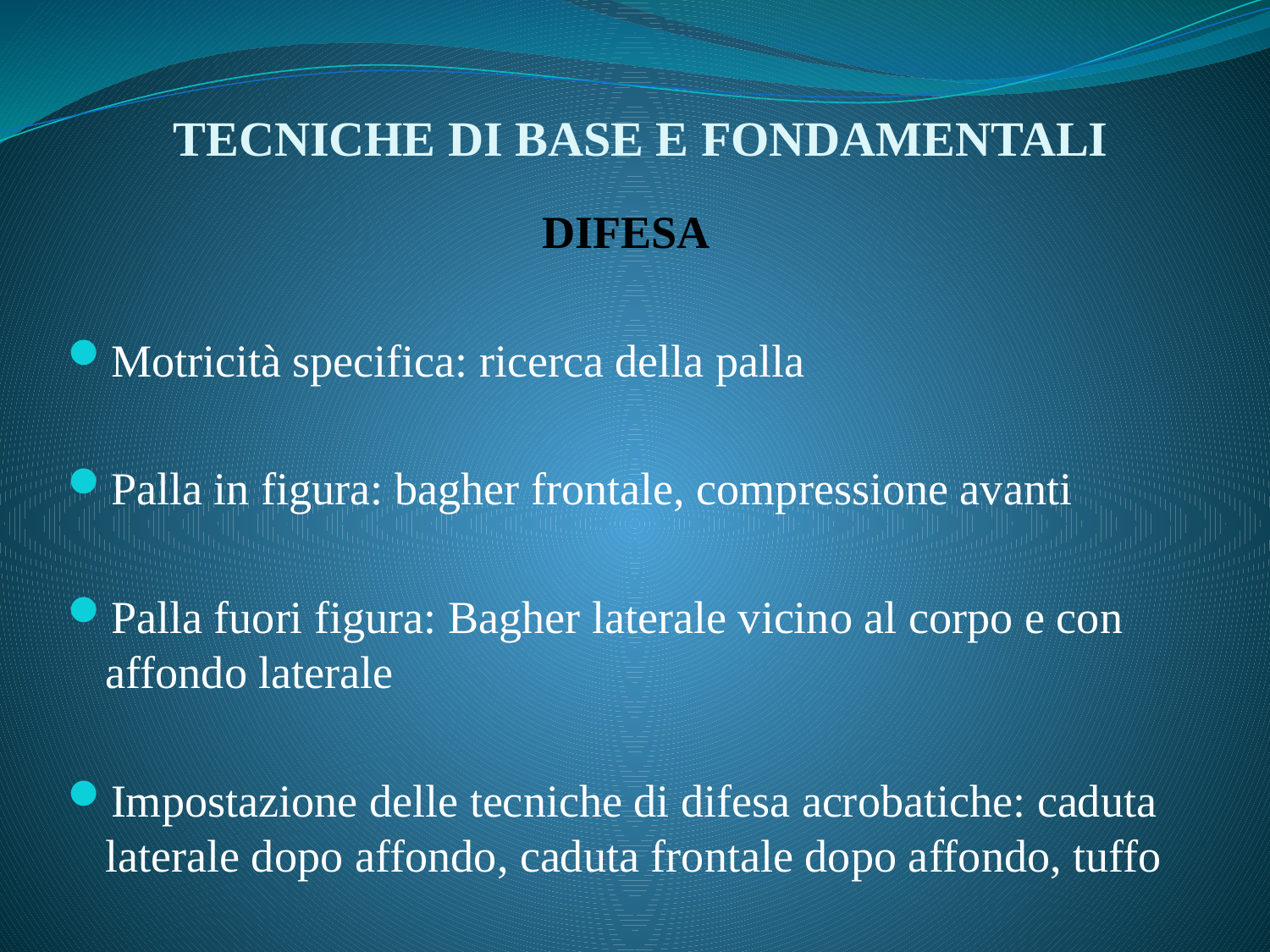

# TECNICHE DI BASE E FONDAMENTALI
DIFESA

Motricità specifica: ricerca della palla

Palla in figura: bagher frontale, compressione avanti

Palla fuori figura: Bagher laterale vicino al corpo e con affondo laterale

Impostazione delle tecniche di difesa acrobatiche: caduta laterale dopo affondo, caduta frontale dopo affondo, tuffo